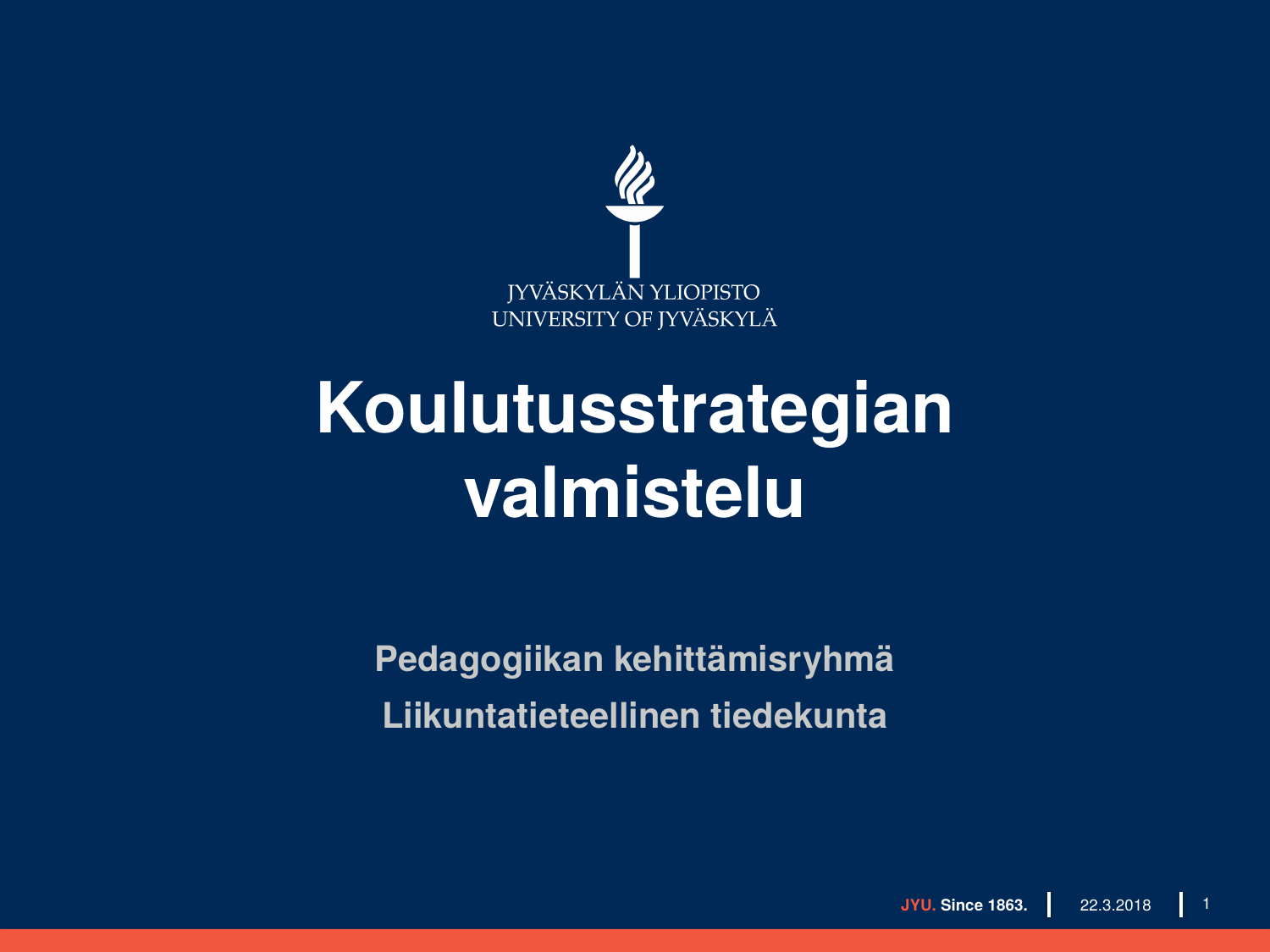

# Koulutusstrategian valmistelu
Pedagogiikan kehittämisryhmä
Liikuntatieteellinen tiedekunta
22.3.2018
JYU. Since 1863.
1